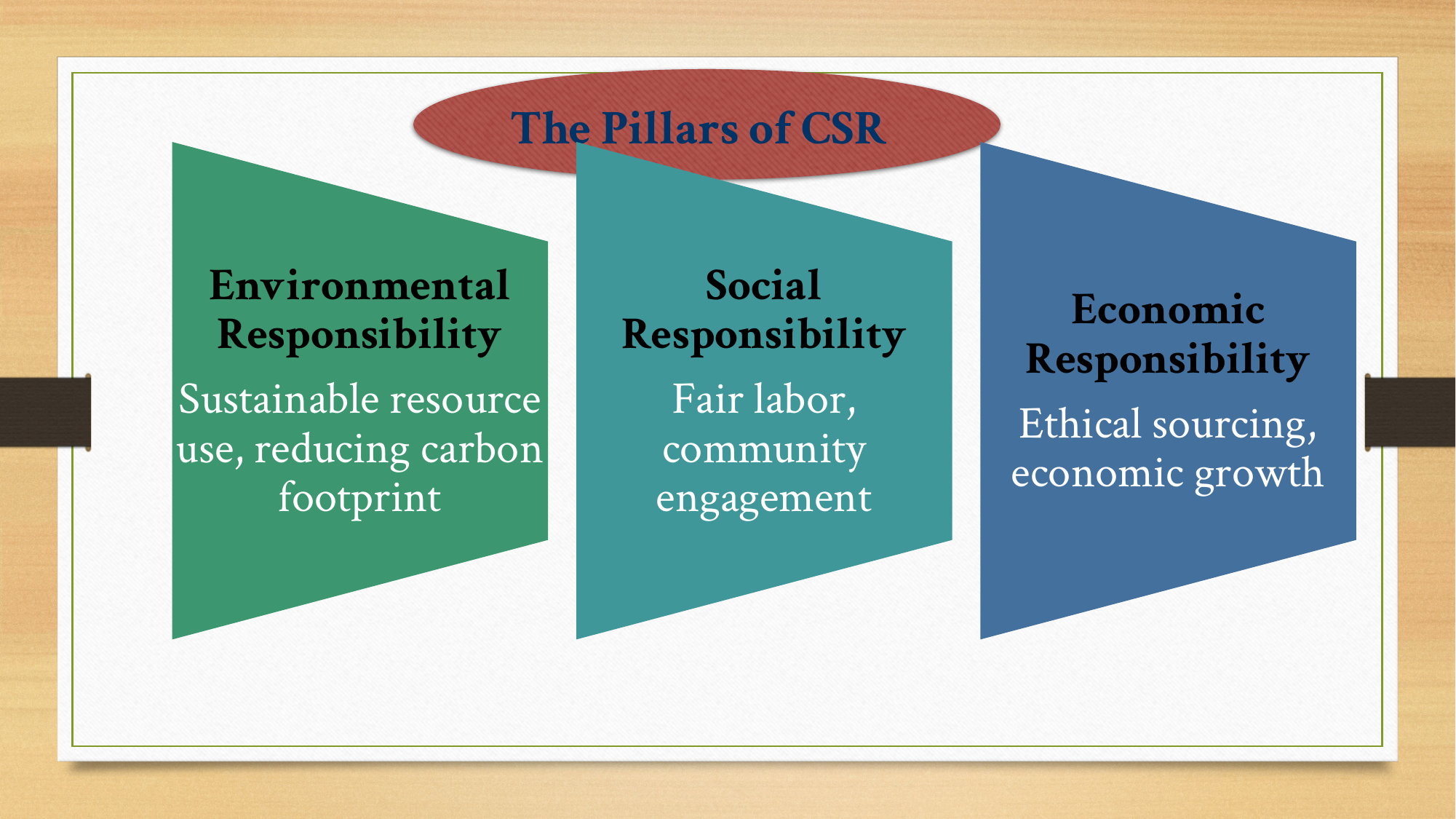

The Pillars of CSR
Environmental Responsibility
Sustainable resource use, reducing carbon footprint
Social Responsibility
Fair labor, community engagement
Economic Responsibility
Ethical sourcing, economic growth